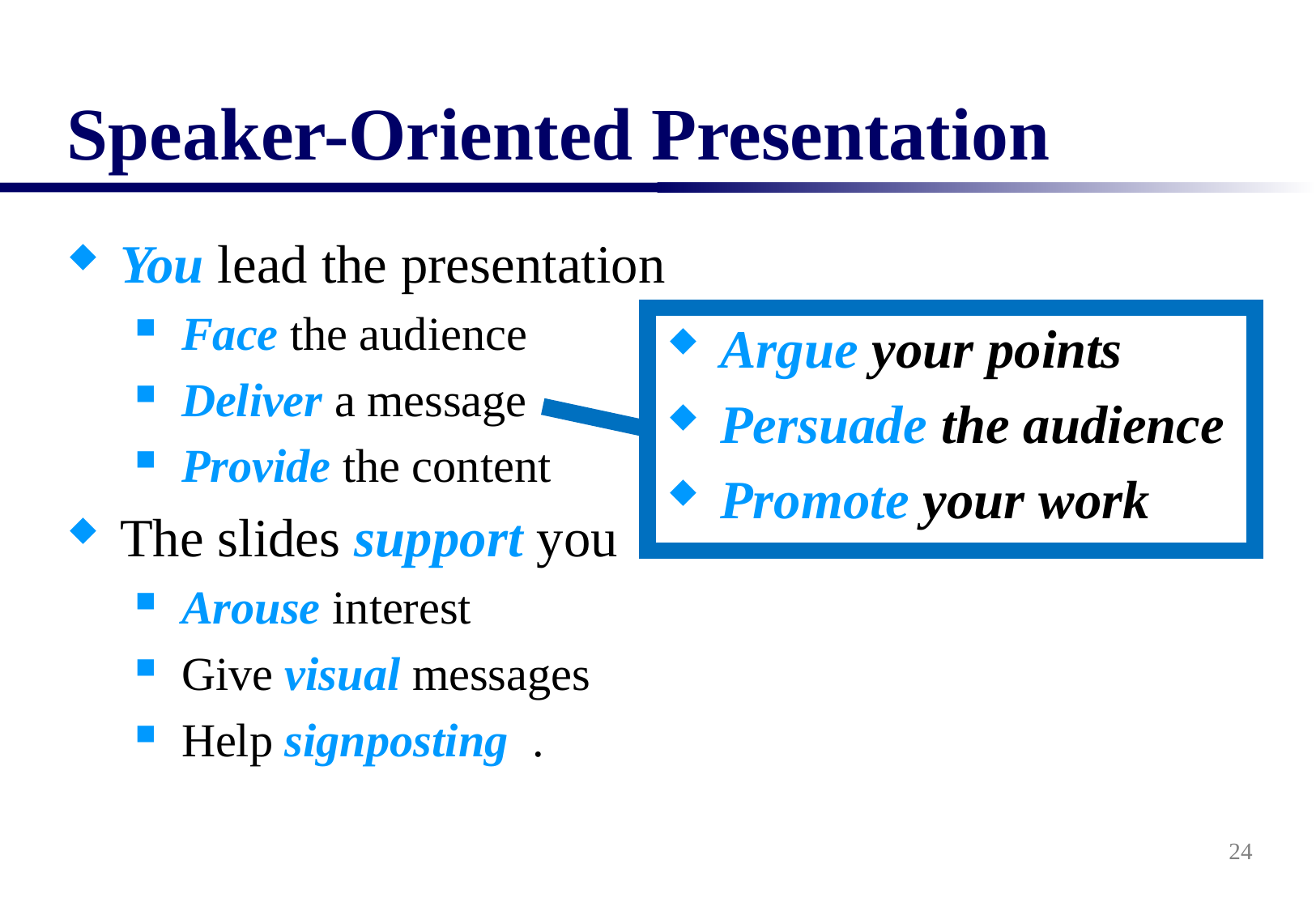

# Speaker-Oriented Presentation
You lead the presentation
Face the audience
Deliver a message
Provide the content
The slides support you
Arouse interest
Give visual messages
Help signposting  .

Argue your points
Persuade the audience
Promote your work
24